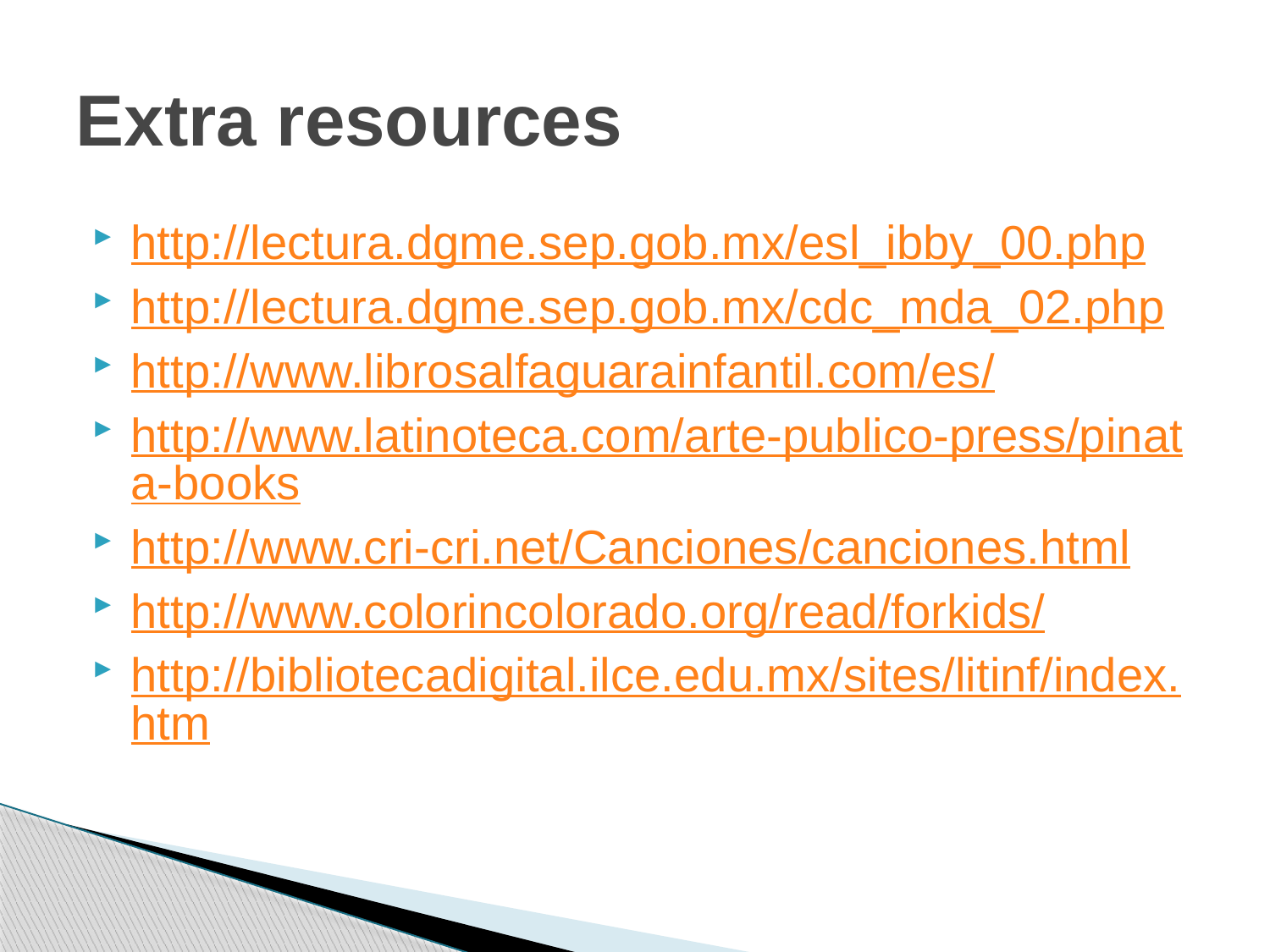

# Extra resources
http://lectura.dgme.sep.gob.mx/esl_ibby_00.php
http://lectura.dgme.sep.gob.mx/cdc_mda_02.php
http://www.librosalfaguarainfantil.com/es/
http://www.latinoteca.com/arte-publico-press/pinata-books
http://www.cri-cri.net/Canciones/canciones.html
http://www.colorincolorado.org/read/forkids/
http://bibliotecadigital.ilce.edu.mx/sites/litinf/index.htm